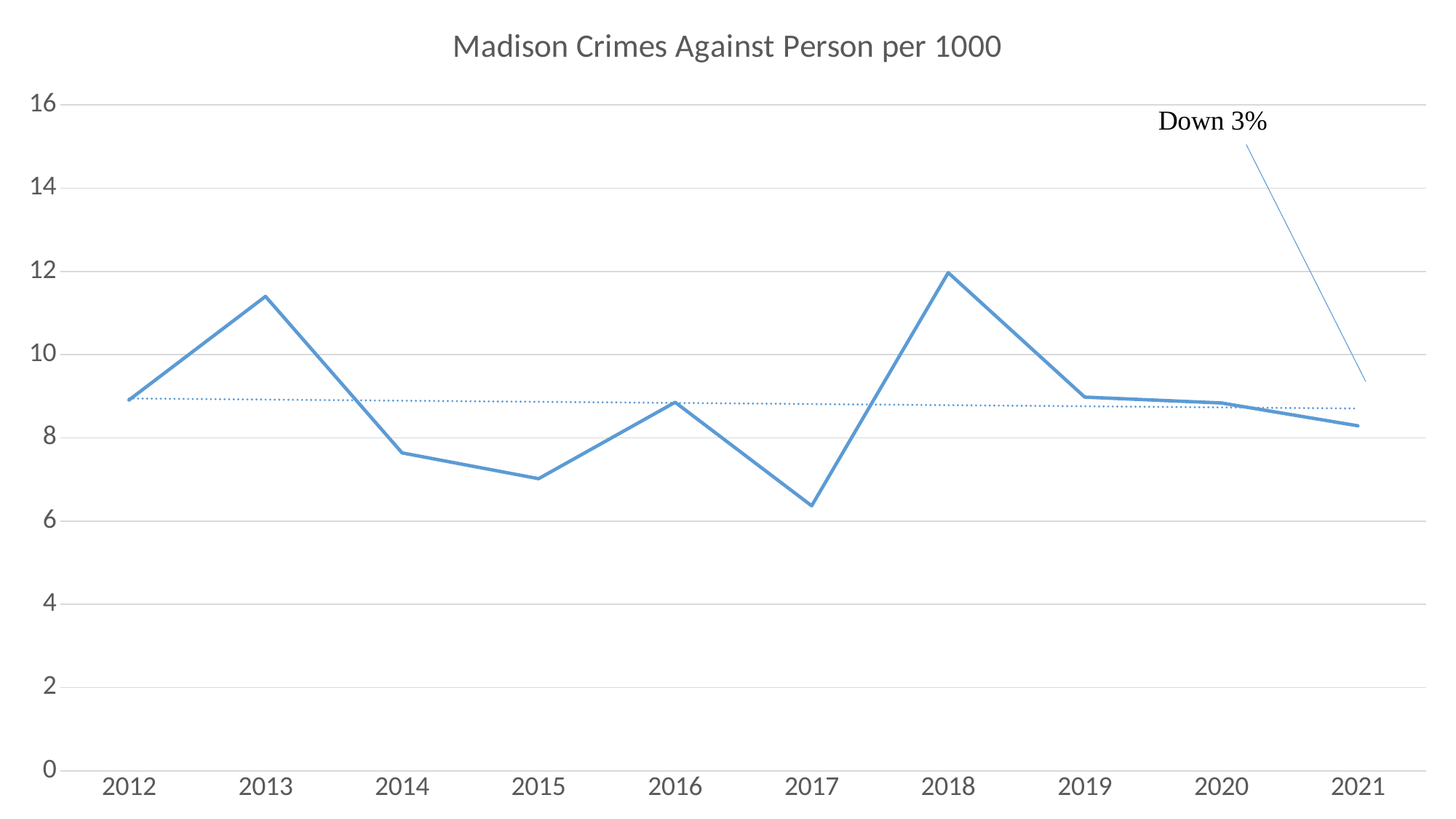

### Chart:

| Category | Madison Crimes Against Person per 1000 |
|---|---|
| 2012 | 8.91 |
| 2013 | 11.4 |
| 2014 | 7.64 |
| 2015 | 7.02 |
| 2016 | 8.85563783494923 |
| 2017 | 6.36846095526914 |
| 2018 | 11.97 |
| 2019 | 8.98 |
| 2020 | 8.84 |
| 2021 | 8.29 |